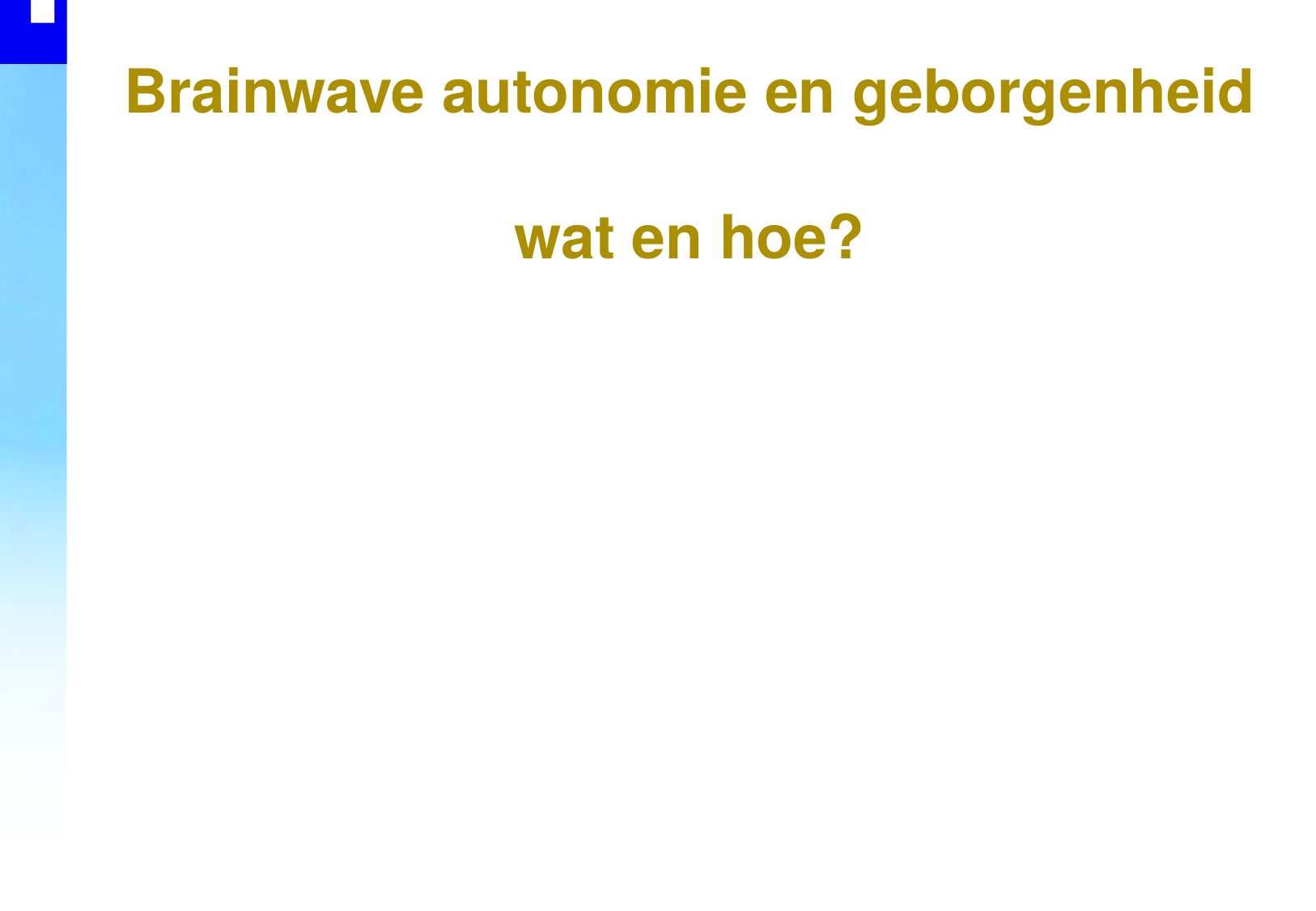

# Brainwave autonomie en geborgenheid wat en hoe?